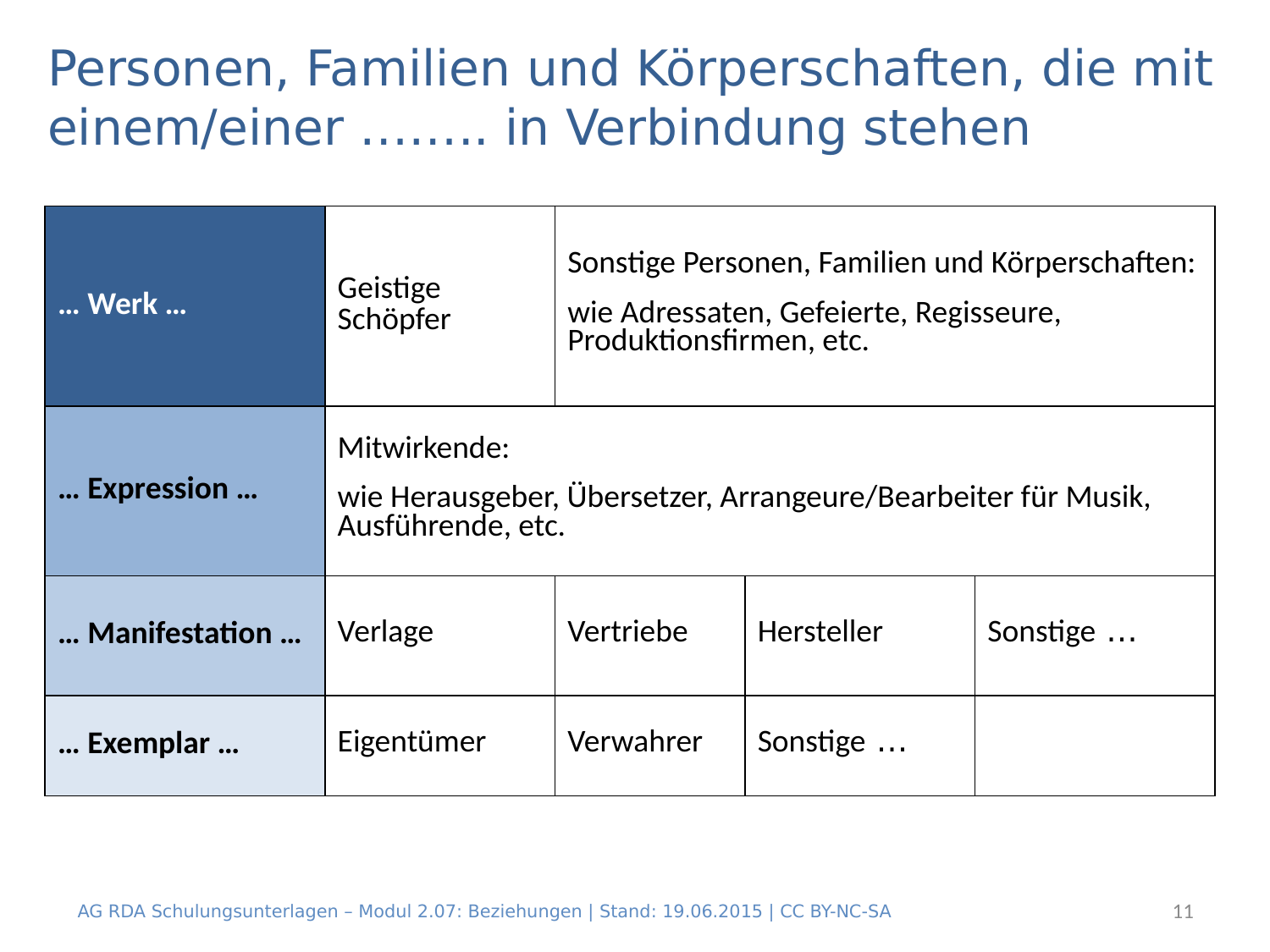

# Personen, Familien und Körperschaften, die mit einem/einer …….. in Verbindung stehen
| … Werk … | Geistige Schöpfer | Sonstige Personen, Familien und Körperschaften: wie Adressaten, Gefeierte, Regisseure, Produktionsfirmen, etc. |  |  |
| --- | --- | --- | --- | --- |
| … Expression … | Mitwirkende: wie Herausgeber, Übersetzer, Arrangeure/Bearbeiter für Musik, Ausführende, etc. |  |  |  |
| … Manifestation … | Verlage | Vertriebe | Hersteller | Sonstige … |
| … Exemplar … | Eigentümer | Verwahrer | Sonstige … |  |
AG RDA Schulungsunterlagen – Modul 2.07: Beziehungen | Stand: 19.06.2015 | CC BY-NC-SA
11